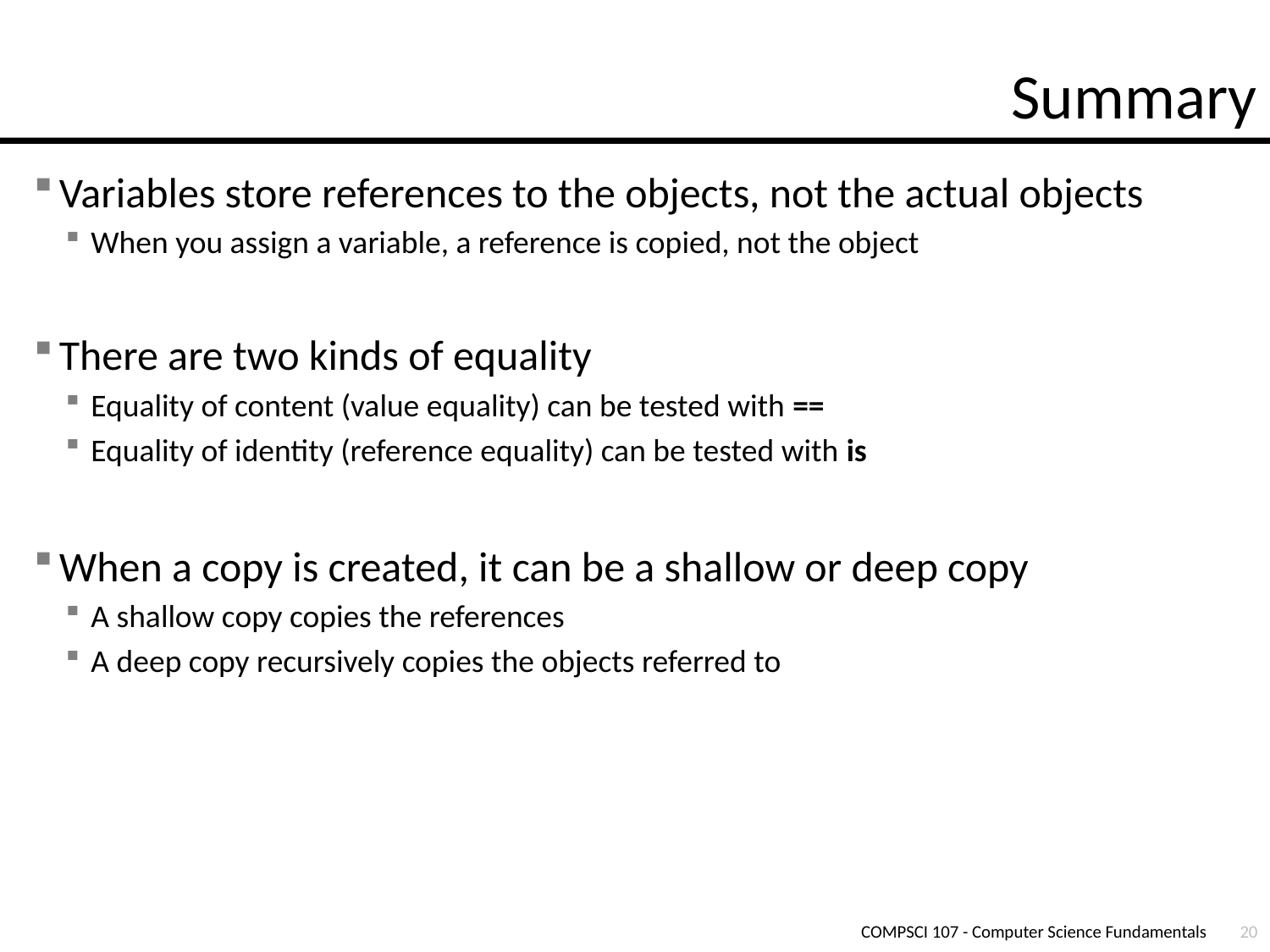

# Summary
Variables store references to the objects, not the actual objects
When you assign a variable, a reference is copied, not the object

There are two kinds of equality
Equality of content (value equality) can be tested with ==
Equality of identity (reference equality) can be tested with is

When a copy is created, it can be a shallow or deep copy
A shallow copy copies the references
A deep copy recursively copies the objects referred to
COMPSCI 107 - Computer Science Fundamentals
20